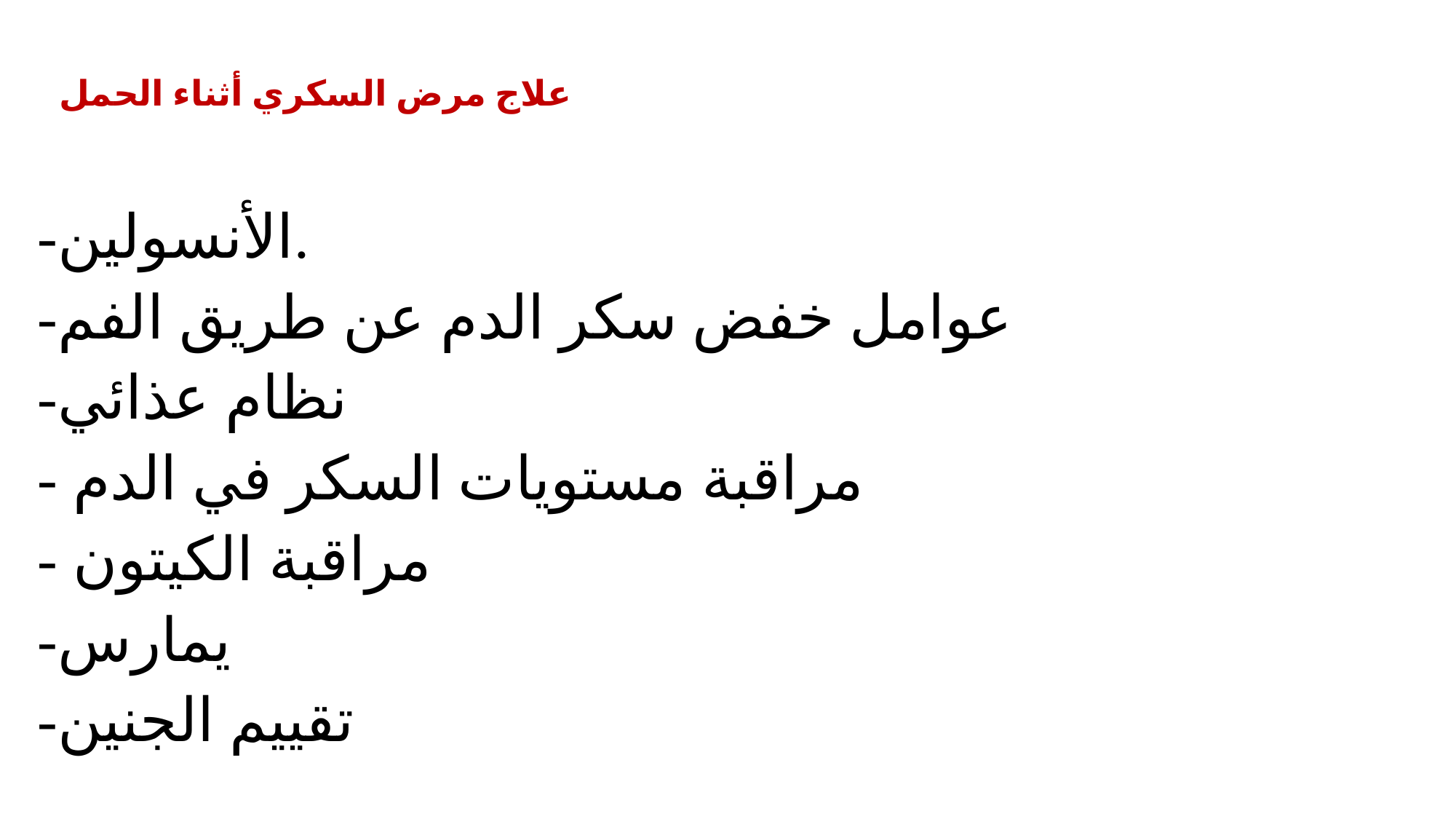

# علاج مرض السكري أثناء الحمل
-الأنسولين.
-عوامل خفض سكر الدم عن طريق الفم
-نظام عذائي
- مراقبة مستويات السكر في الدم
- مراقبة الكيتون
-يمارس
-تقييم الجنين